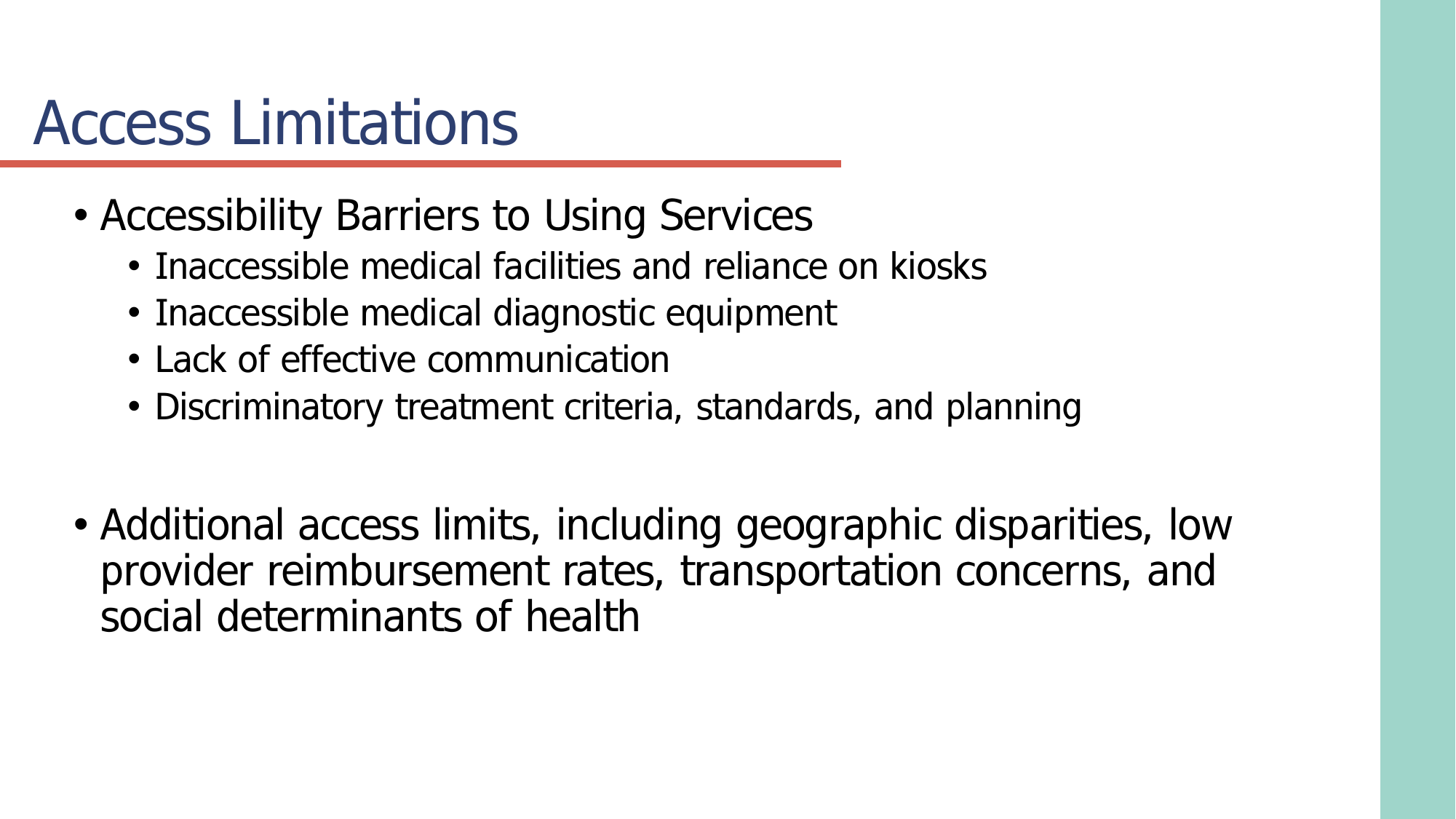

# Access Limitations
Accessibility Barriers to Using Services
Inaccessible medical facilities and reliance on kiosks
Inaccessible medical diagnostic equipment
Lack of effective communication
Discriminatory treatment criteria, standards, and planning

Additional access limits, including geographic disparities, low provider reimbursement rates, transportation concerns, and social determinants of health